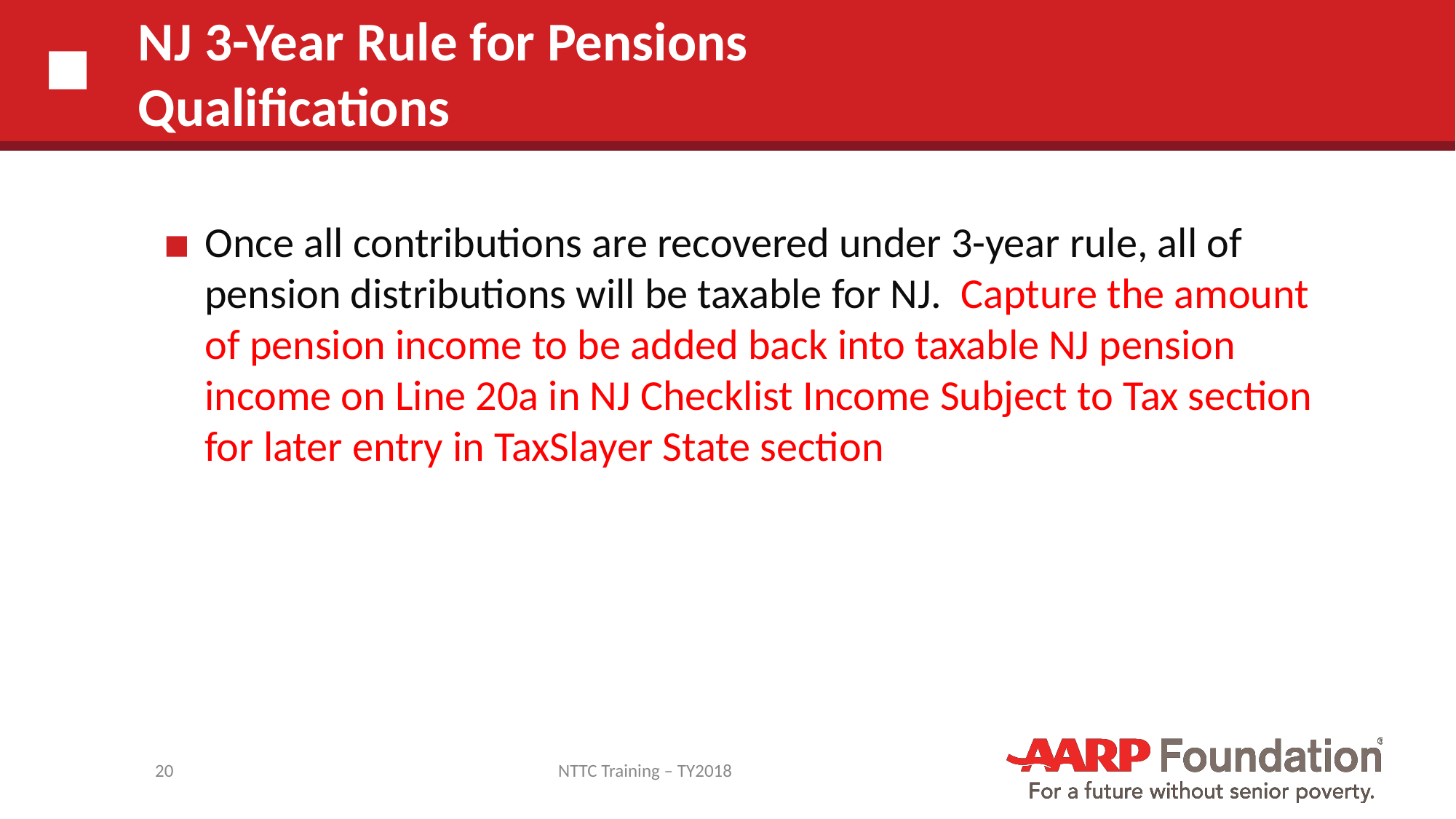

# NJ 3-Year Rule for Pensions Qualifications
Once all contributions are recovered under 3-year rule, all of pension distributions will be taxable for NJ.  Capture the amount of pension income to be added back into taxable NJ pension income on Line 20a in NJ Checklist Income Subject to Tax section for later entry in TaxSlayer State section
20
NTTC Training – TY2018